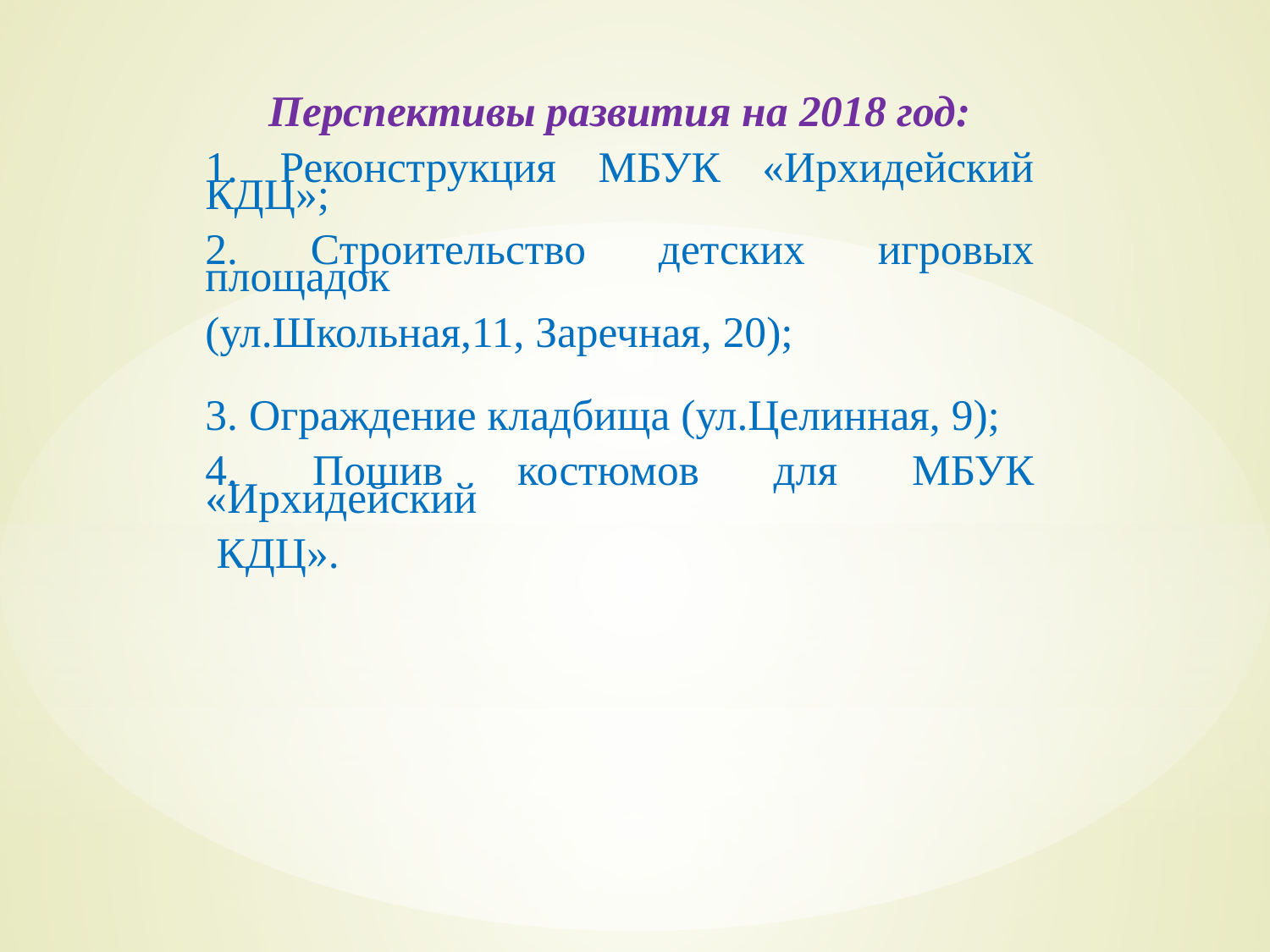

Перспективы развития на 2018 год:

1. Реконструкция МБУК «Ирхидейский КДЦ»;

2. Строительство детских игровых площадок

(ул.Школьная,11, Заречная, 20);

3. Ограждение кладбища (ул.Целинная, 9);

4. Пошив костюмов для МБУК «Ирхидейский

 КДЦ».